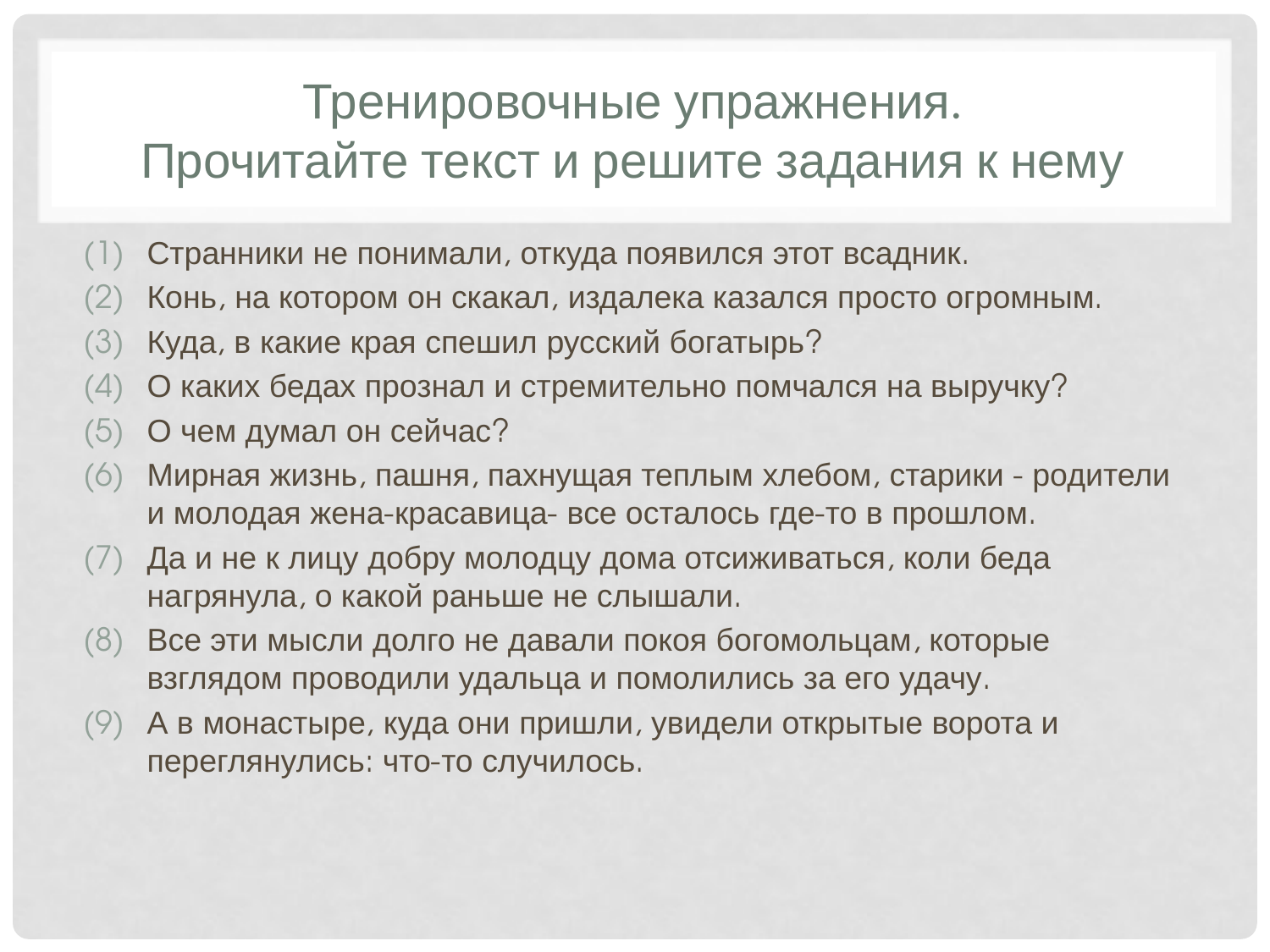

# Тренировочные упражнения. Прочитайте текст и решите задания к нему
Странники не понимали, откуда появился этот всадник.
Конь, на котором он скакал, издалека казался просто огромным.
Куда, в какие края спешил русский богатырь?
О каких бедах прознал и стремительно помчался на выручку?
О чем думал он сейчас?
Мирная жизнь, пашня, пахнущая теплым хлебом, старики - родители и молодая жена-красавица- все осталось где-то в прошлом.
Да и не к лицу добру молодцу дома отсиживаться, коли беда нагрянула, о какой раньше не слышали.
Все эти мысли долго не давали покоя богомольцам, которые взглядом проводили удальца и помолились за его удачу.
А в монастыре, куда они пришли, увидели открытые ворота и переглянулись: что-то случилось.